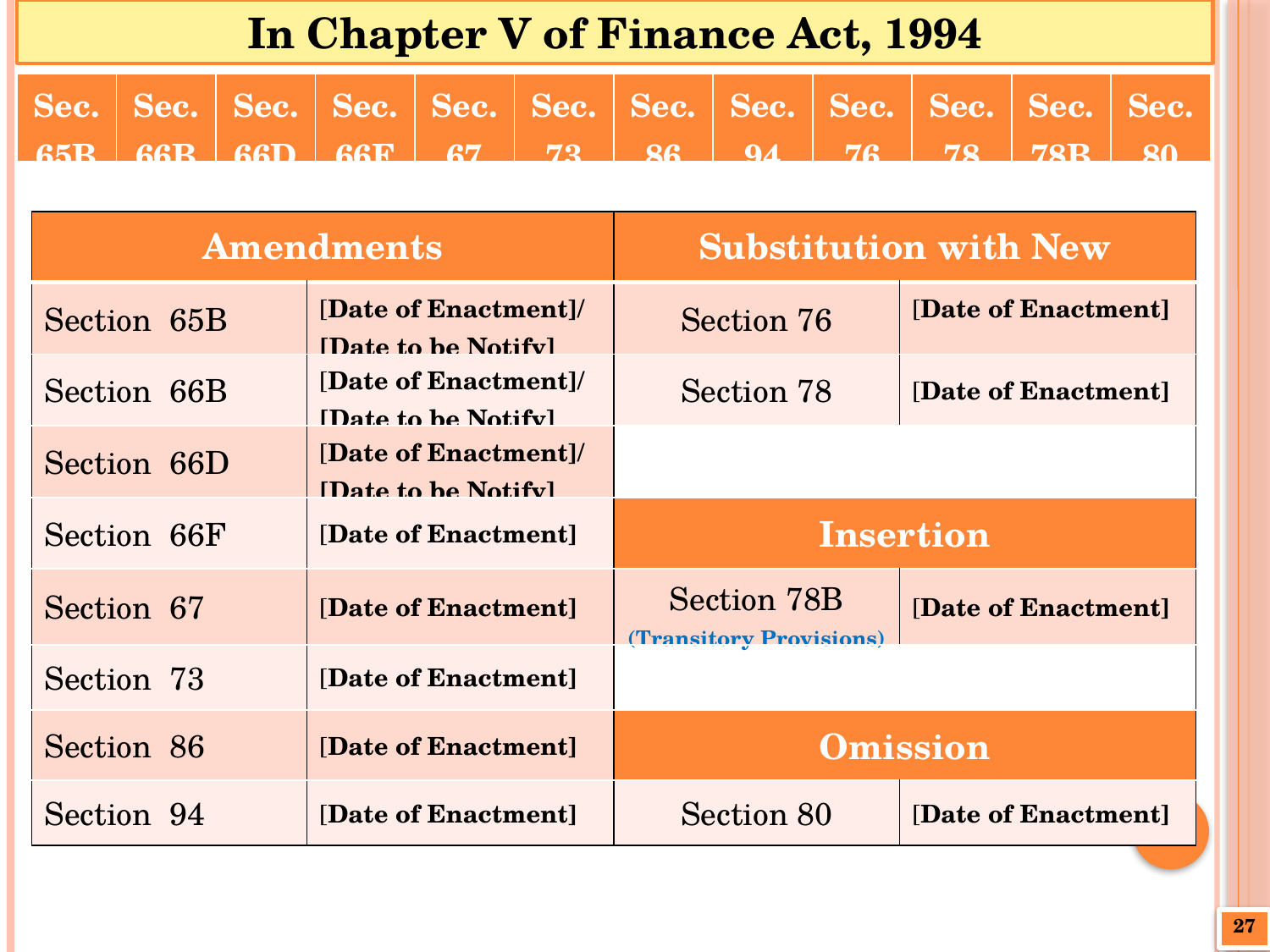

In Chapter V of Finance Act, 1994
| Sec. 65B | Sec. 66B | Sec. 66D | Sec. 66F | Sec. 67 | Sec. 73 | Sec. 86 | Sec. 94 | Sec. 76 | Sec. 78 | Sec. 78B | Sec. 80 |
| --- | --- | --- | --- | --- | --- | --- | --- | --- | --- | --- | --- |
| Amendments |  | Substitution with New |  |
| --- | --- | --- | --- |
| Section 65B | [Date of Enactment]/ [Date to be Notify] | Section 76 | [Date of Enactment] |
| Section 66B | [Date of Enactment]/ [Date to be Notify] | Section 78 | [Date of Enactment] |
| Section 66D | [Date of Enactment]/ [Date to be Notify] |  |  |
| Section 66F | [Date of Enactment] | Insertion |  |
| Section 67 | [Date of Enactment] | Section 78B (Transitory Provisions) | [Date of Enactment] |
| Section 73 | [Date of Enactment] |  |  |
| Section 86 | [Date of Enactment] | Omission |  |
| Section 94 | [Date of Enactment] | Section 80 | [Date of Enactment] |
27